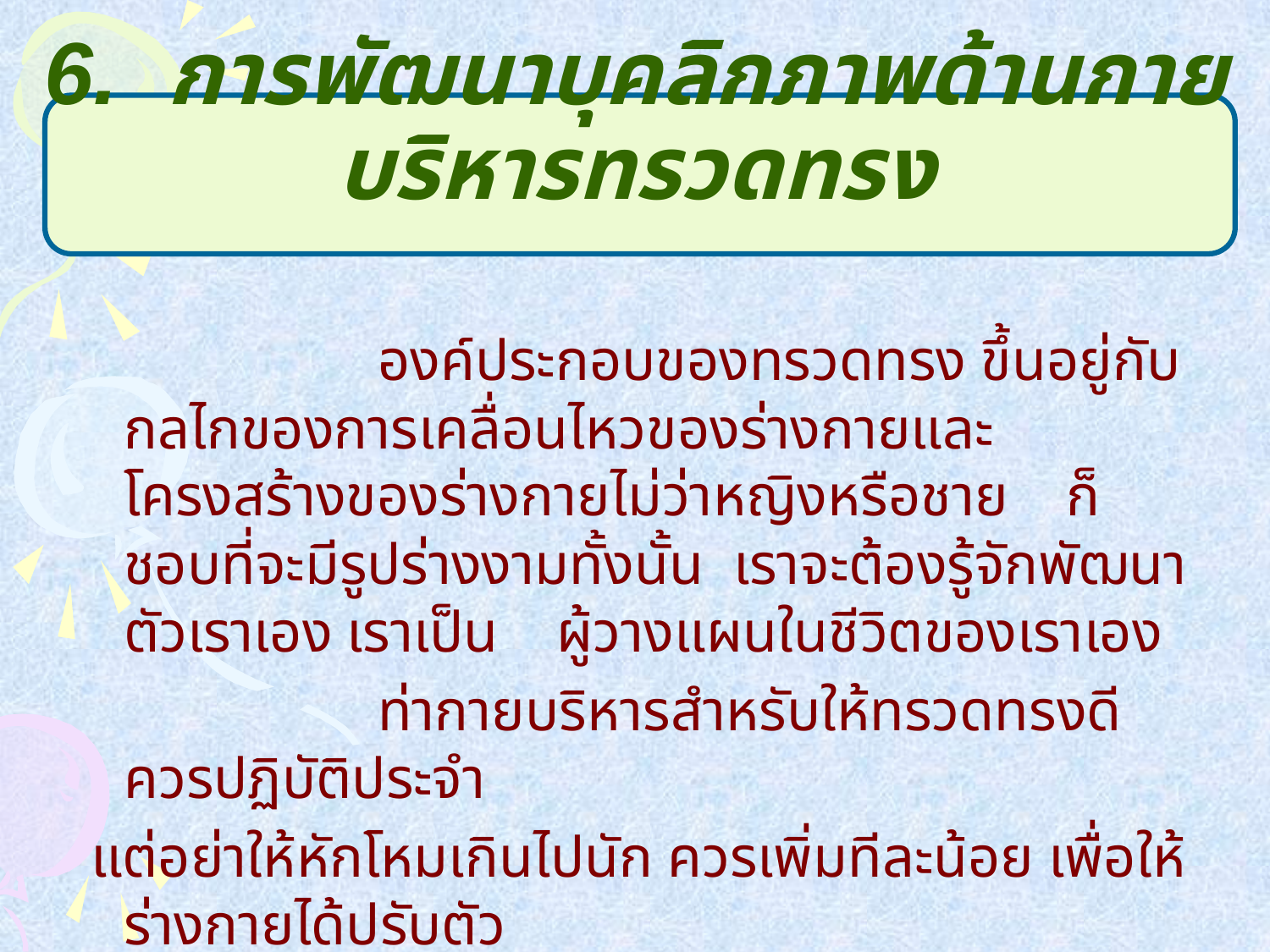

# 6.  การพัฒนาบุคลิกภาพด้านกายบริหารทรวดทรง

			องค์ประกอบของทรวดทรง ขึ้นอยู่กับกลไกของการเคลื่อนไหวของร่างกายและโครงสร้างของร่างกายไม่ว่าหญิงหรือชาย    ก็ชอบที่จะมีรูปร่างงามทั้งนั้น  เราจะต้องรู้จักพัฒนาตัวเราเอง เราเป็น    ผู้วางแผนในชีวิตของเราเอง
			ท่ากายบริหารสำหรับให้ทรวดทรงดี ควรปฏิบัติประจำ
 แต่อย่าให้หักโหมเกินไปนัก ควรเพิ่มทีละน้อย เพื่อให้ร่างกายได้ปรับตัว
เสียก่อน